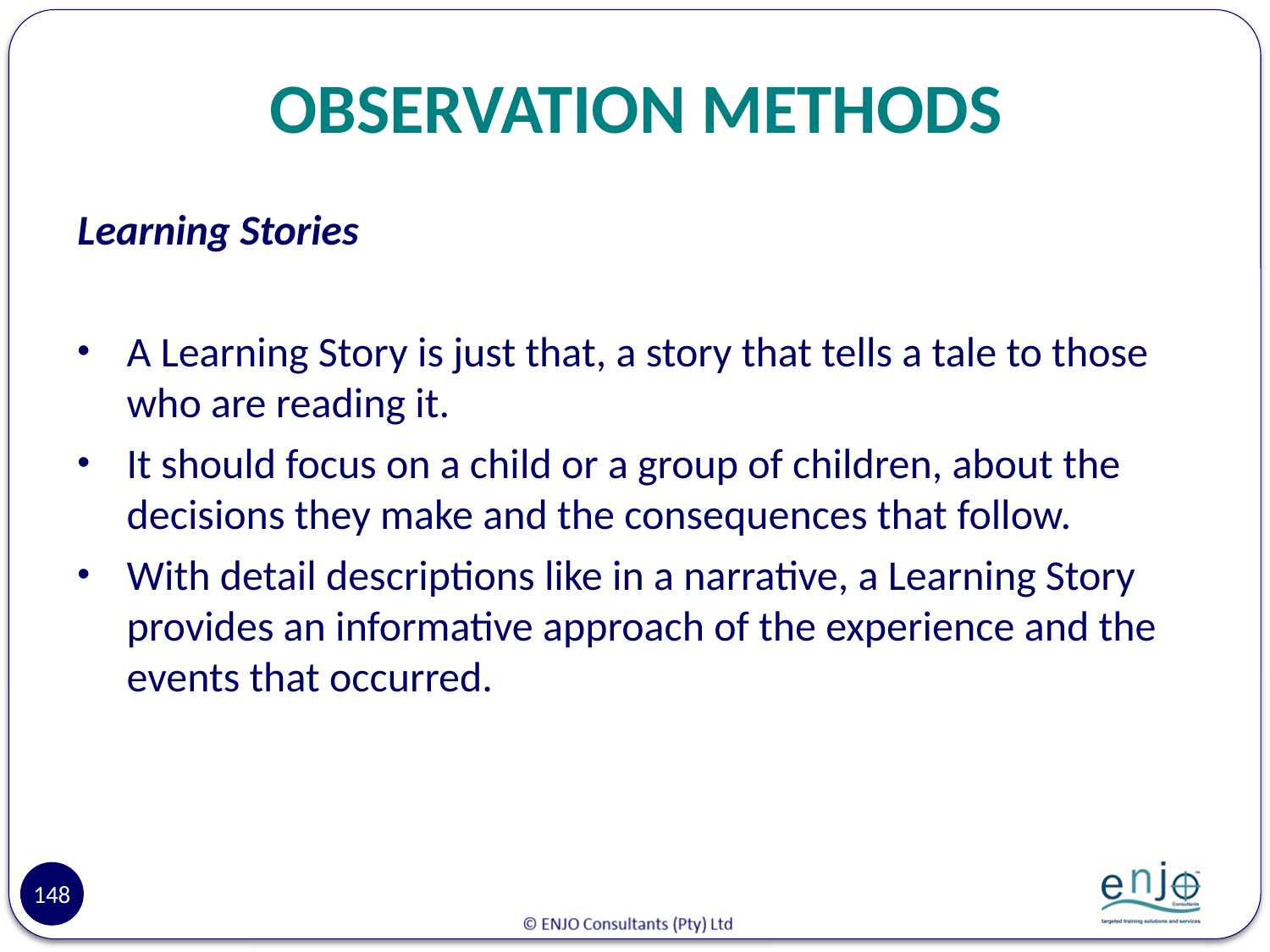

# OBSERVATION METHODS
Learning Stories

A Learning Story is just that, a story that tells a tale to those who are reading it.
It should focus on a child or a group of children, about the decisions they make and the consequences that follow.
With detail descriptions like in a narrative, a Learning Story provides an informative approach of the experience and the events that occurred.

148